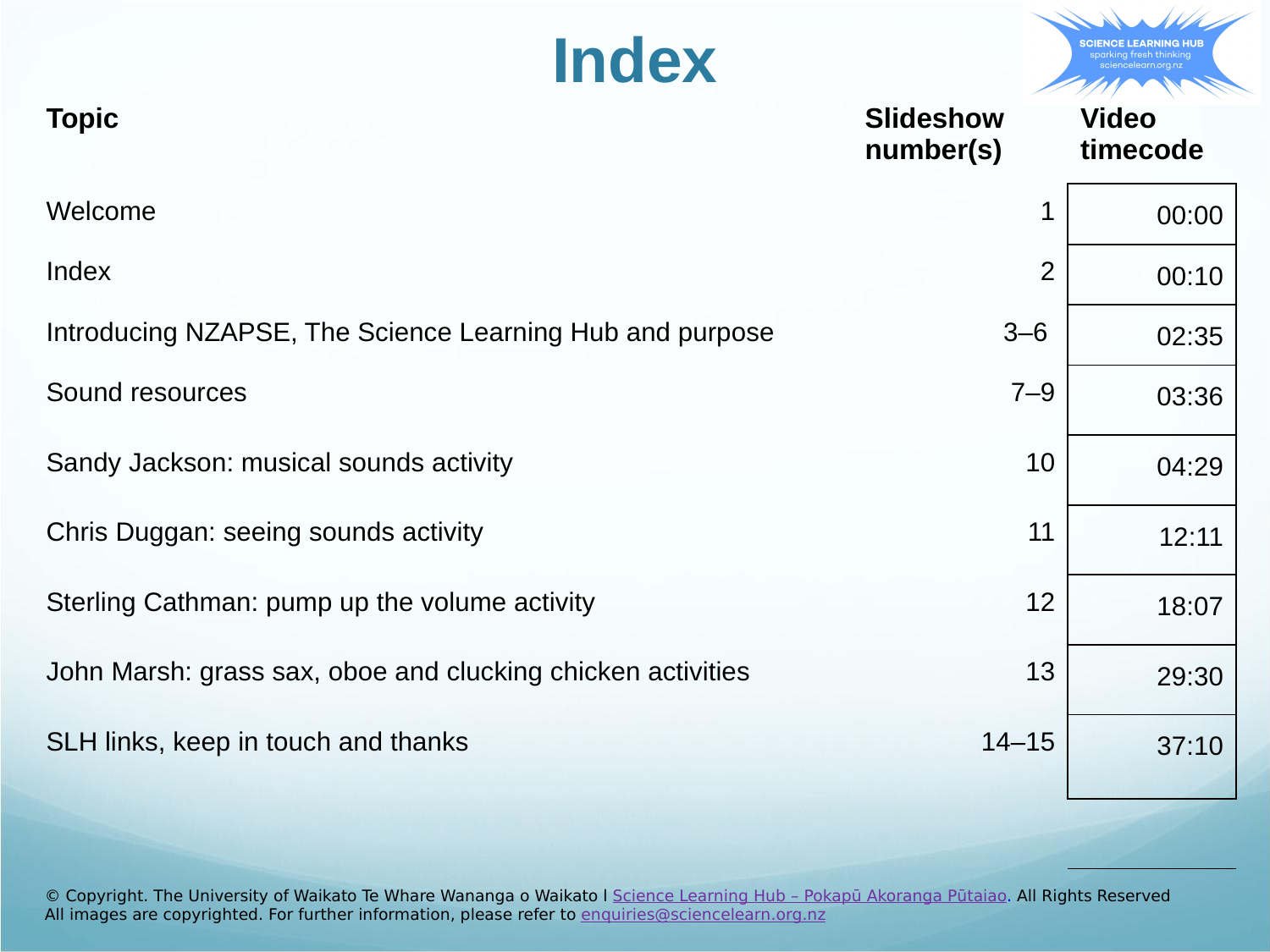

# Index
| Topic | Slideshow number(s) | Video timecode |
| --- | --- | --- |
| Welcome | 1 | 00:00 |
| Index | 2 | 00:10 |
| Introducing NZAPSE, The Science Learning Hub and purpose | 3–6 | 02:35 |
| Sound resources | 7–9 | 03:36 |
| Sandy Jackson: musical sounds activity | 10 | 04:29 |
| Chris Duggan: seeing sounds activity | 11 | 12:11 |
| Sterling Cathman: pump up the volume activity | 12 | 18:07 |
| John Marsh: grass sax, oboe and clucking chicken activities | 13 | 29:30 |
| SLH links, keep in touch and thanks | 14–15 | 37:10 |
|  |  |  |
|  |  |  |
© Copyright. The University of Waikato Te Whare Wananga o Waikato l Science Learning Hub – Pokapū Akoranga Pūtaiao. All Rights Reserved
All images are copyrighted. For further information, please refer to enquiries@sciencelearn.org.nz